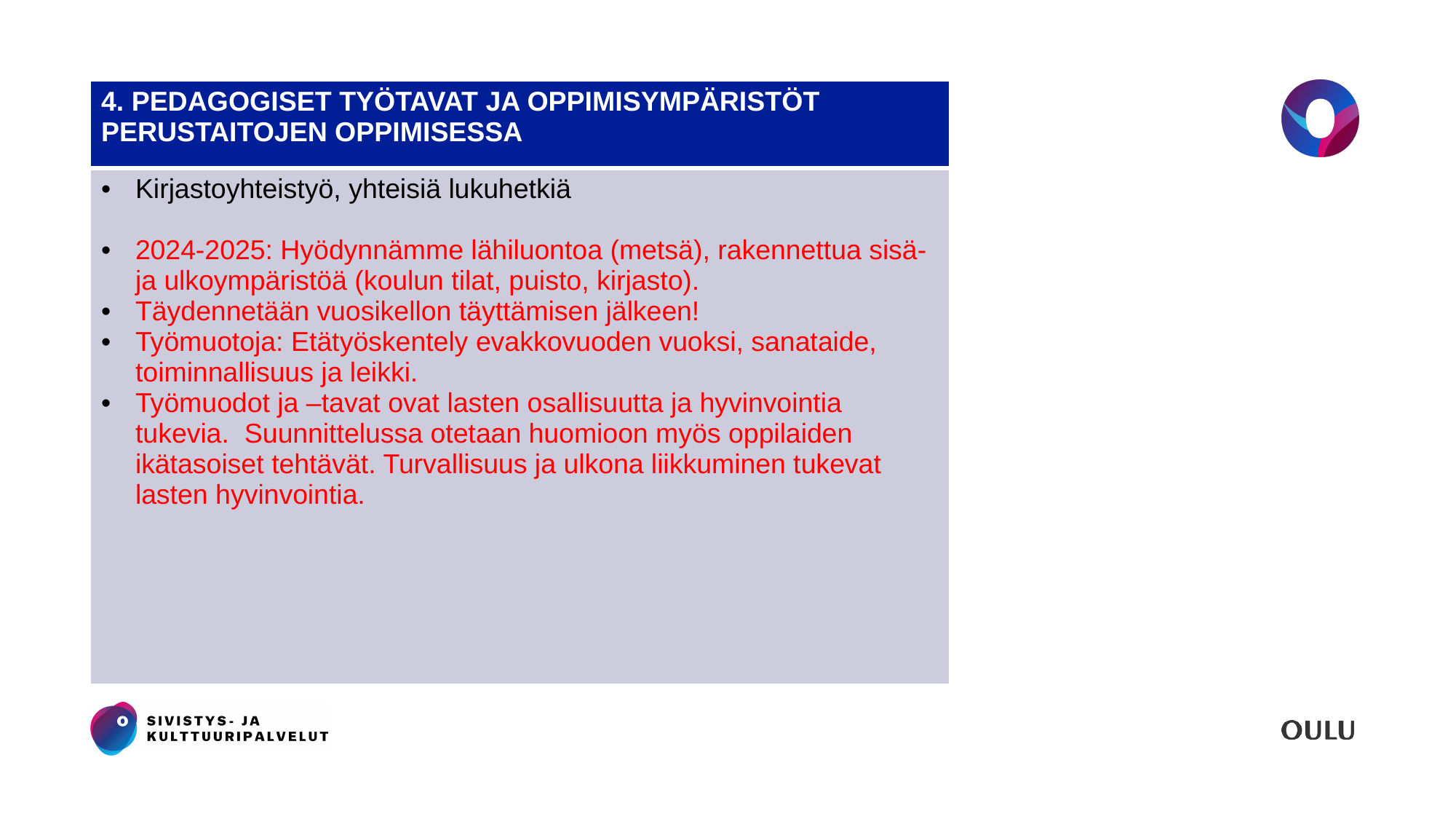

# Pedagogiset työtavat ja oppimisympäristöt perustaitojen oppimisessa
| 4. PEDAGOGISET TYÖTAVAT JA OPPIMISYMPÄRISTÖT PERUSTAITOJEN OPPIMISESSA |
| --- |
| Kirjastoyhteistyö, yhteisiä lukuhetkiä 2024-2025: Hyödynnämme lähiluontoa (metsä), rakennettua sisä- ja ulkoympäristöä (koulun tilat, puisto, kirjasto). Täydennetään vuosikellon täyttämisen jälkeen! Työmuotoja: Etätyöskentely evakkovuoden vuoksi, sanataide, toiminnallisuus ja leikki. Työmuodot ja –tavat ovat lasten osallisuutta ja hyvinvointia tukevia. Suunnittelussa otetaan huomioon myös oppilaiden ikätasoiset tehtävät. Turvallisuus ja ulkona liikkuminen tukevat lasten hyvinvointia. |